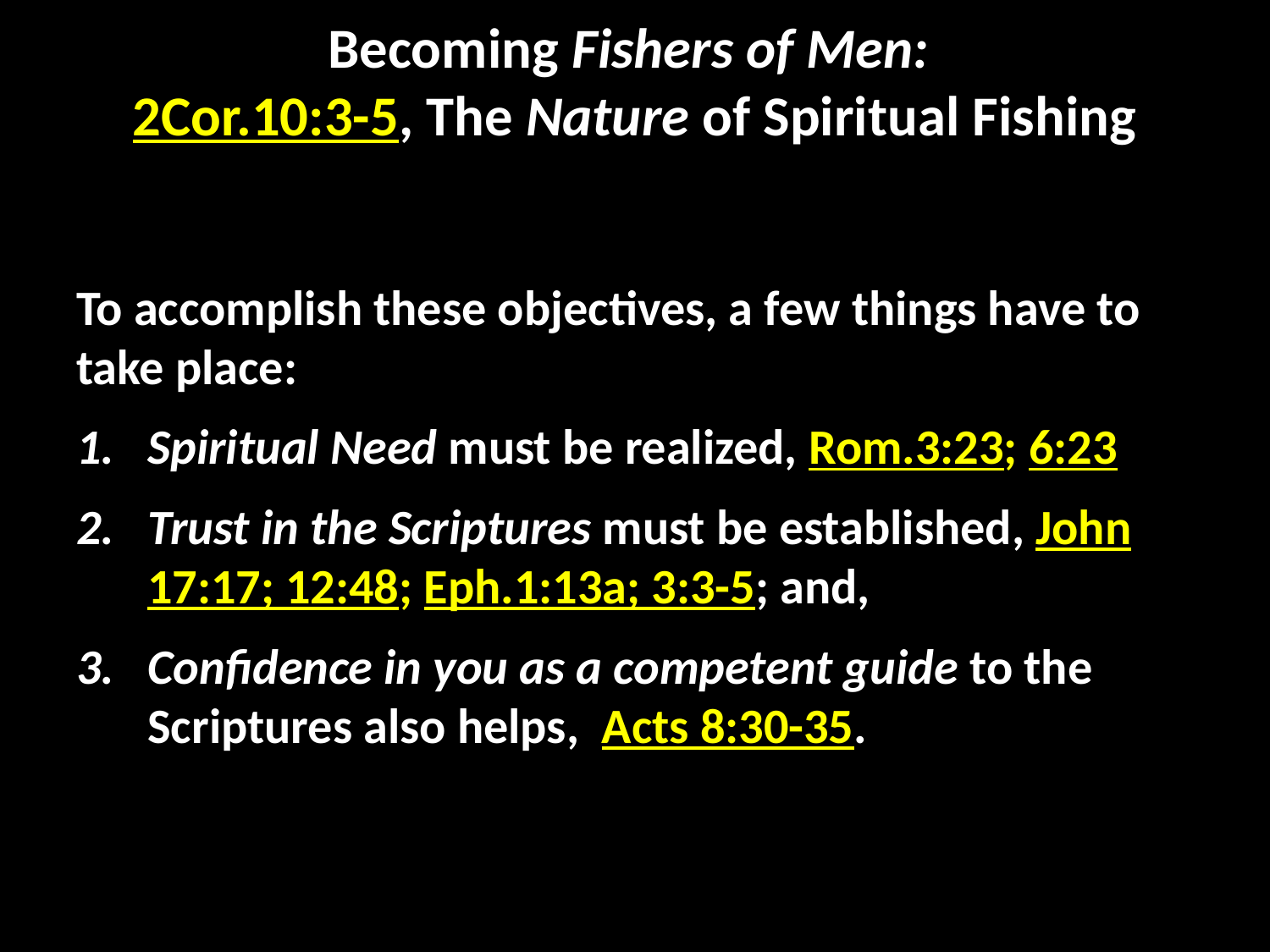

# Becoming Fishers of Men: 2Cor.10:3-5, The Nature of Spiritual Fishing
To accomplish these objectives, a few things have to take place:
Spiritual Need must be realized, Rom.3:23; 6:23
Trust in the Scriptures must be established, John 17:17; 12:48; Eph.1:13a; 3:3-5; and,
Confidence in you as a competent guide to the Scriptures also helps,  Acts 8:30-35.